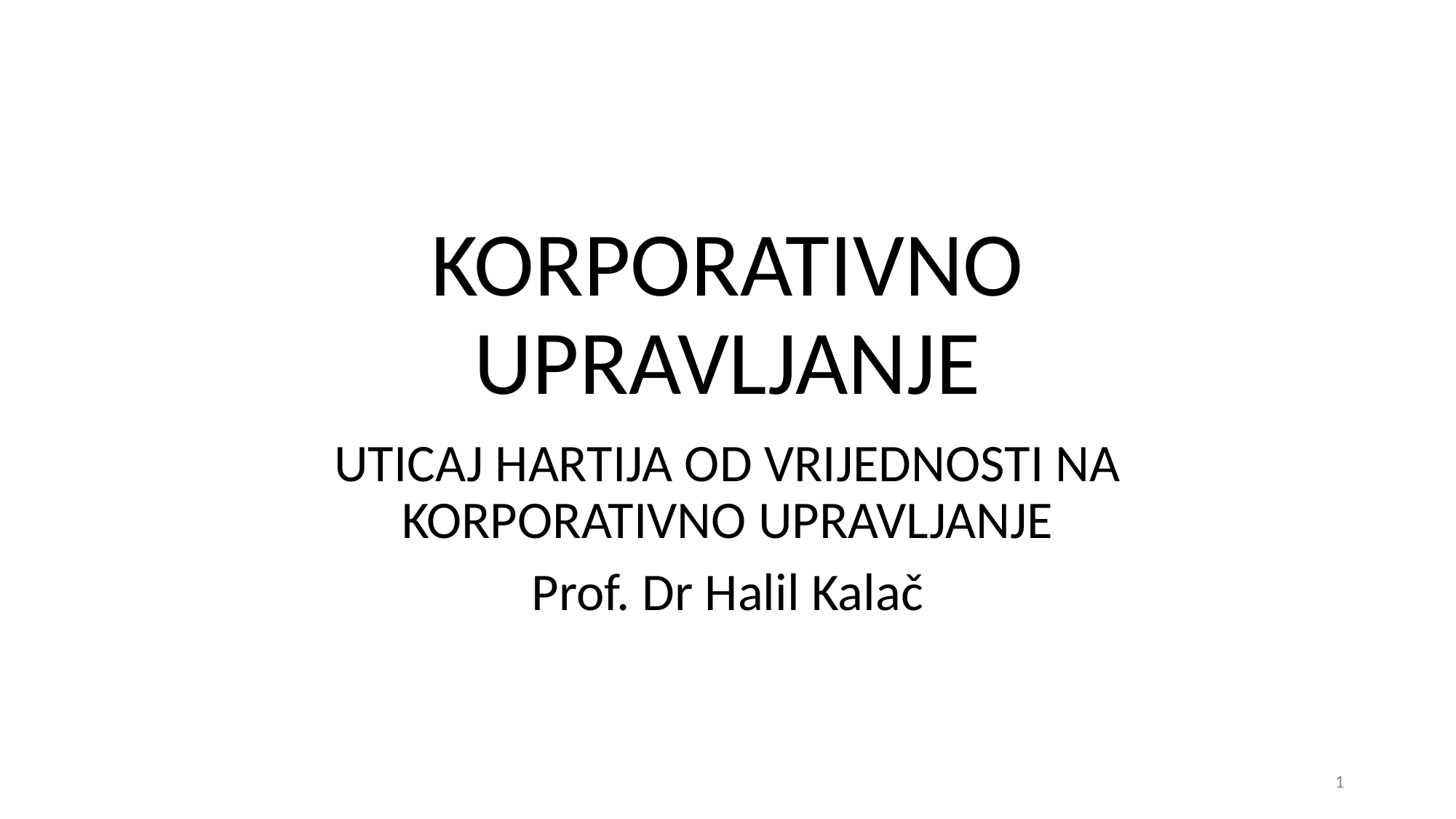

# KORPORATIVNO UPRAVLJANJE
UTICAJ HARTIJA OD VRIJEDNOSTI NA KORPORATIVNO UPRAVLJANJE
Prof. Dr Halil Kalač

1